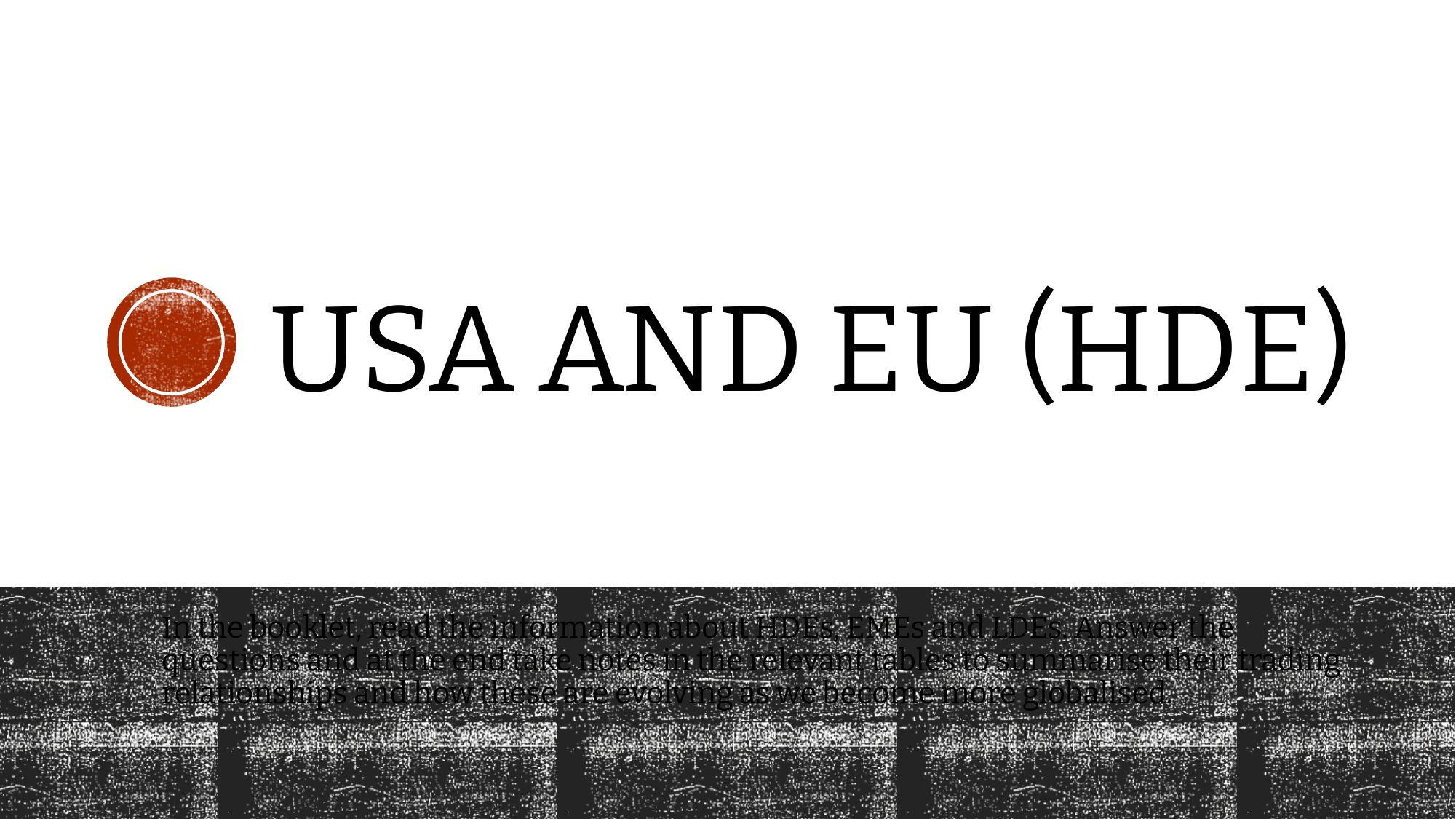

# Usa and eu (hde)
In the booklet, read the information about HDEs, EMEs and LDEs. Answer the questions and at the end take notes in the relevant tables to summarise their trading relationships and how these are evolving as we become more globalised.